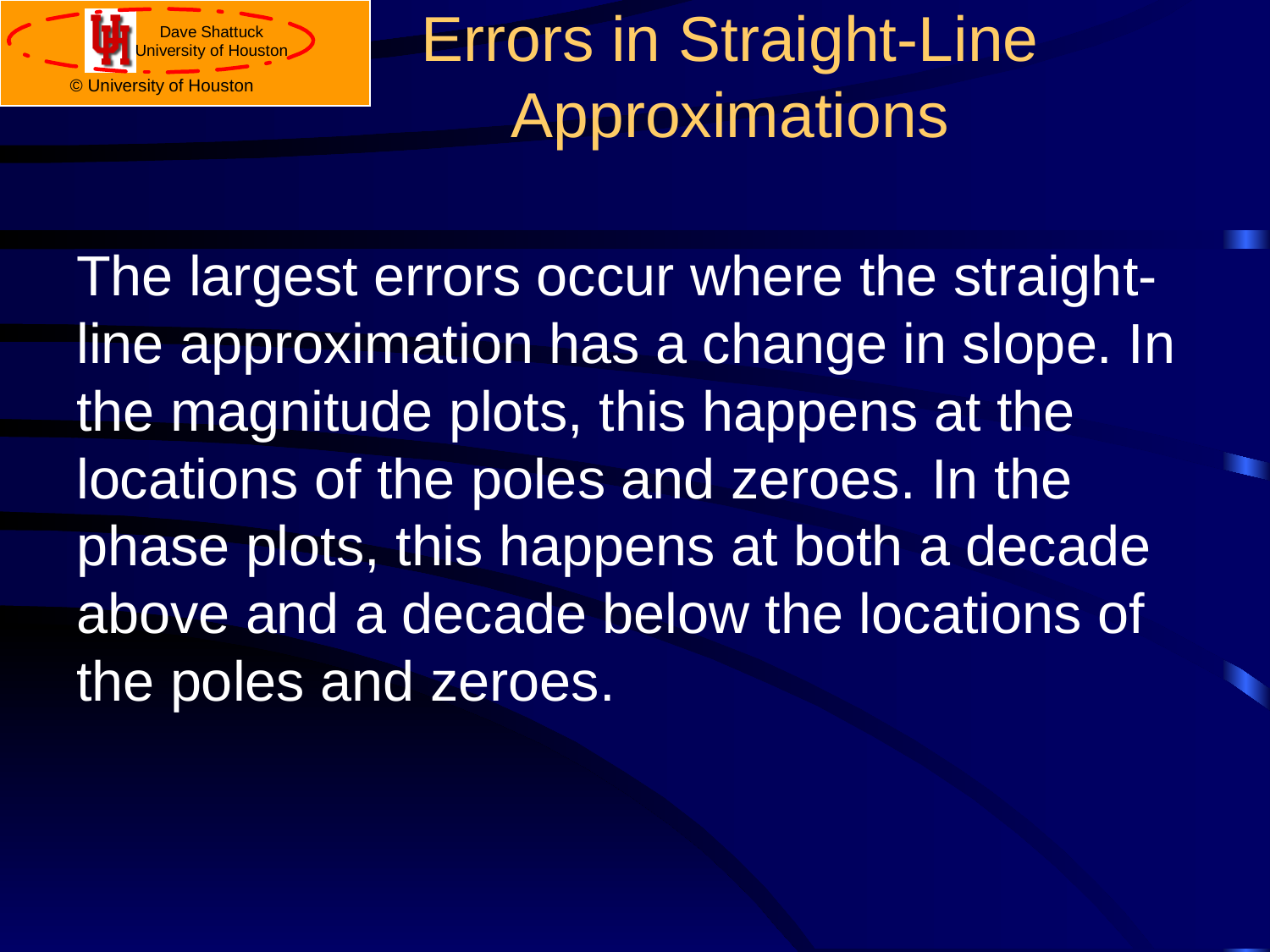

# Errors in Straight-Line Approximations
The largest errors occur where the straight-line approximation has a change in slope. In the magnitude plots, this happens at the locations of the poles and zeroes. In the phase plots, this happens at both a decade above and a decade below the locations of the poles and zeroes.